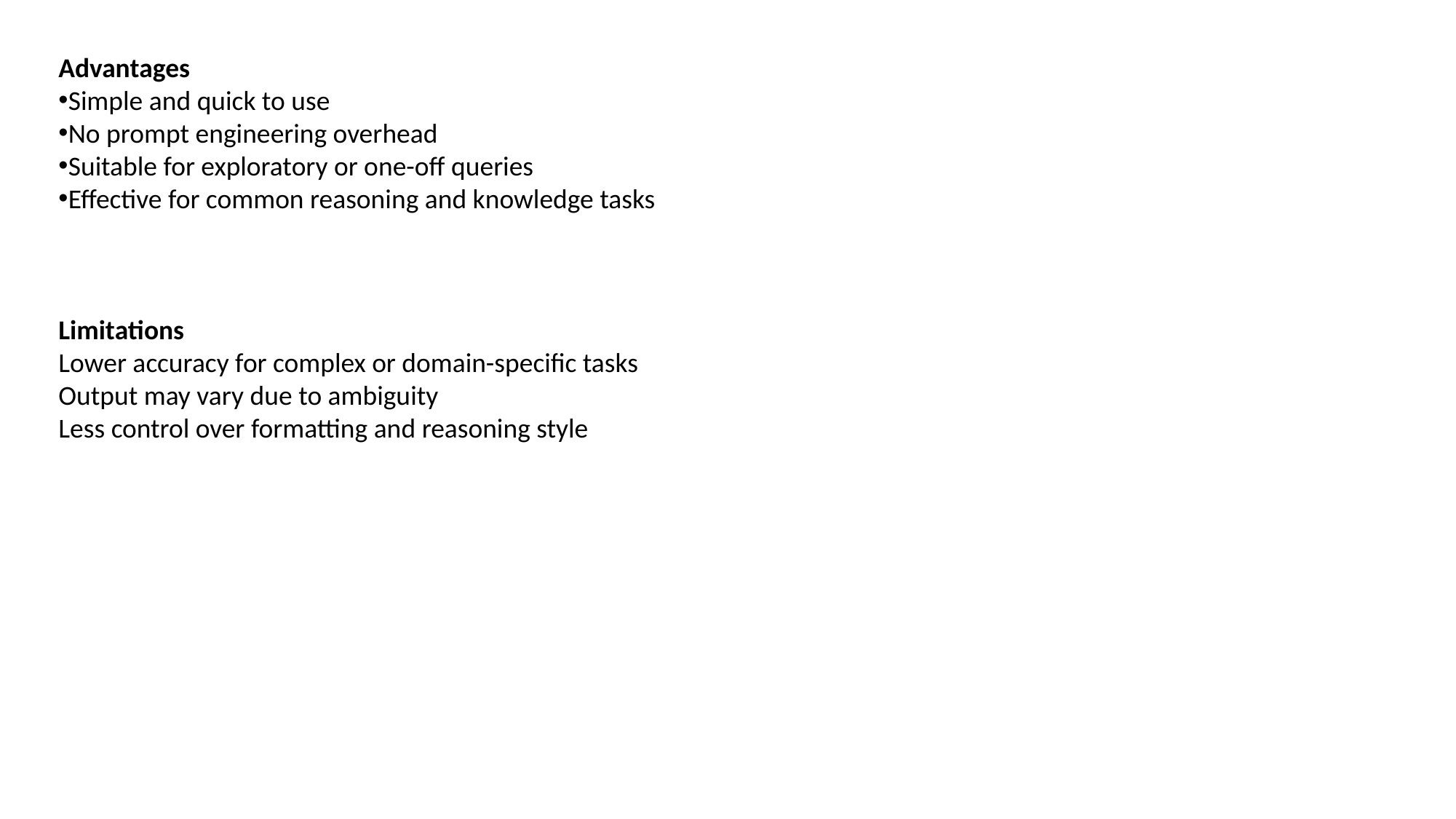

Advantages
Simple and quick to use
No prompt engineering overhead
Suitable for exploratory or one-off queries
Effective for common reasoning and knowledge tasks

Limitations
Lower accuracy for complex or domain-specific tasks
Output may vary due to ambiguity
Less control over formatting and reasoning style